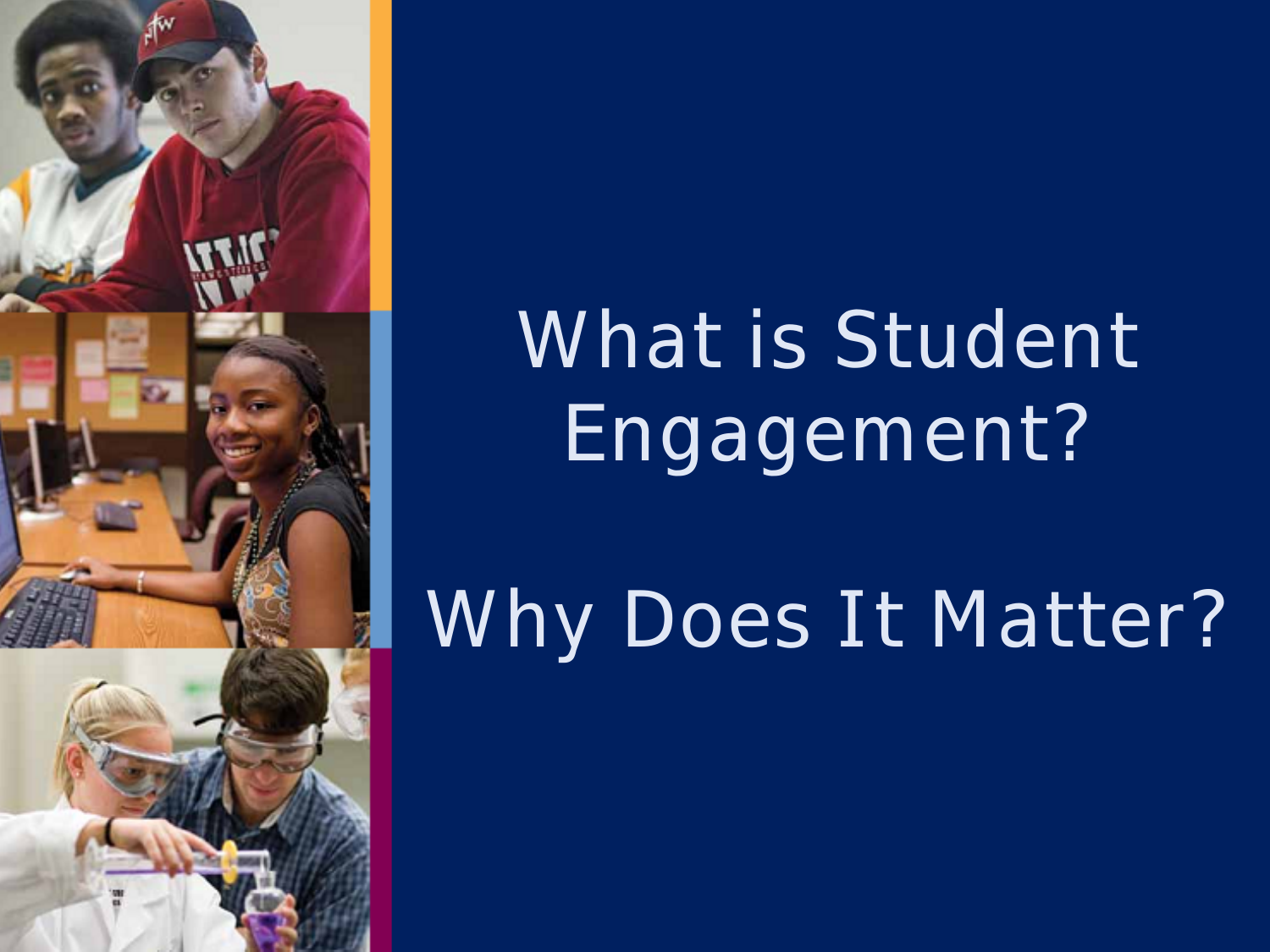

# What is Student Engagement? Why Does It Matter?